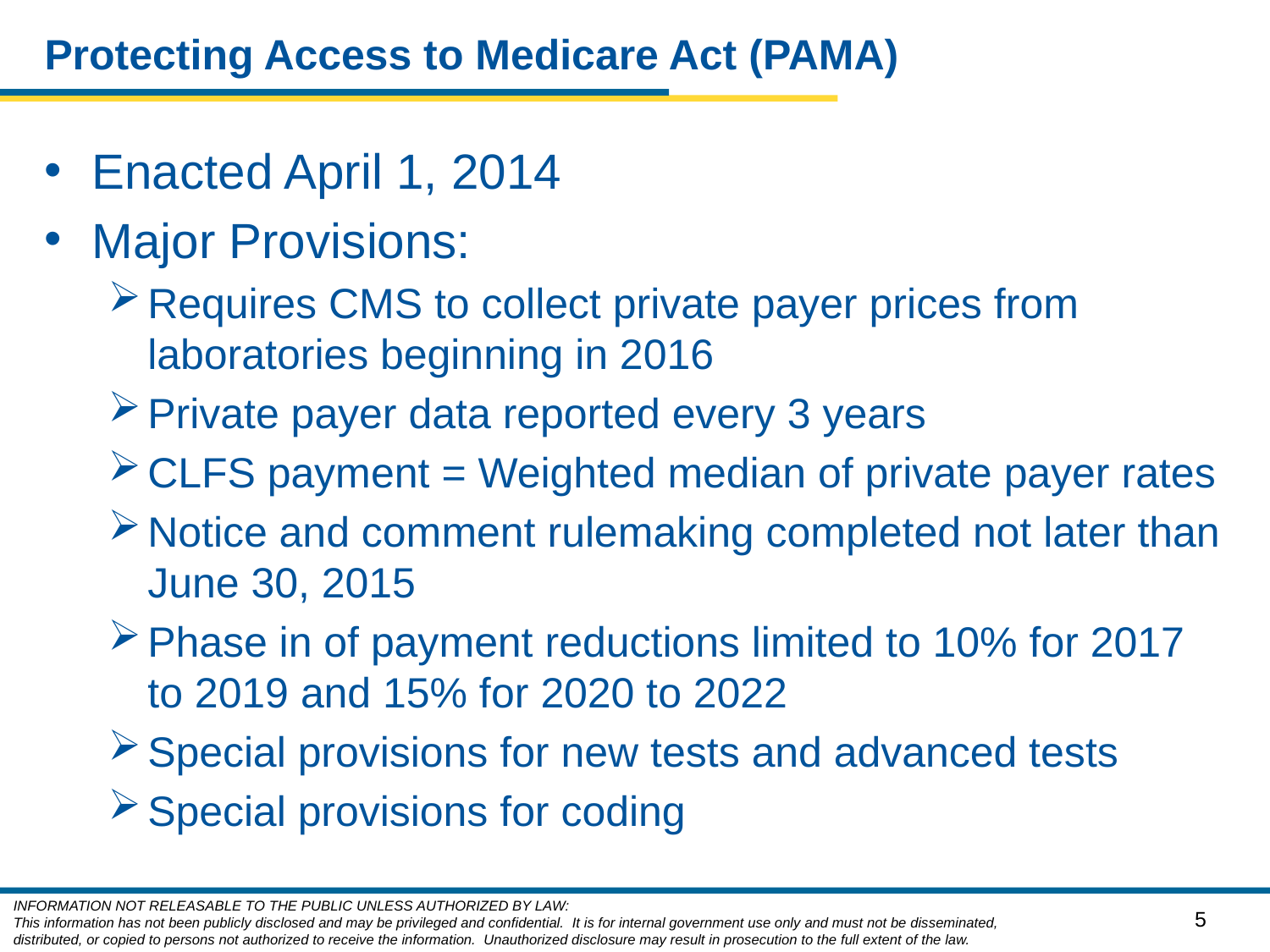

# Protecting Access to Medicare Act (PAMA)
Enacted April 1, 2014
Major Provisions:
Requires CMS to collect private payer prices from laboratories beginning in 2016
Private payer data reported every 3 years
CLFS payment = Weighted median of private payer rates
Notice and comment rulemaking completed not later than June 30, 2015
Phase in of payment reductions limited to 10% for 2017 to 2019 and 15% for 2020 to 2022
Special provisions for new tests and advanced tests
Special provisions for coding